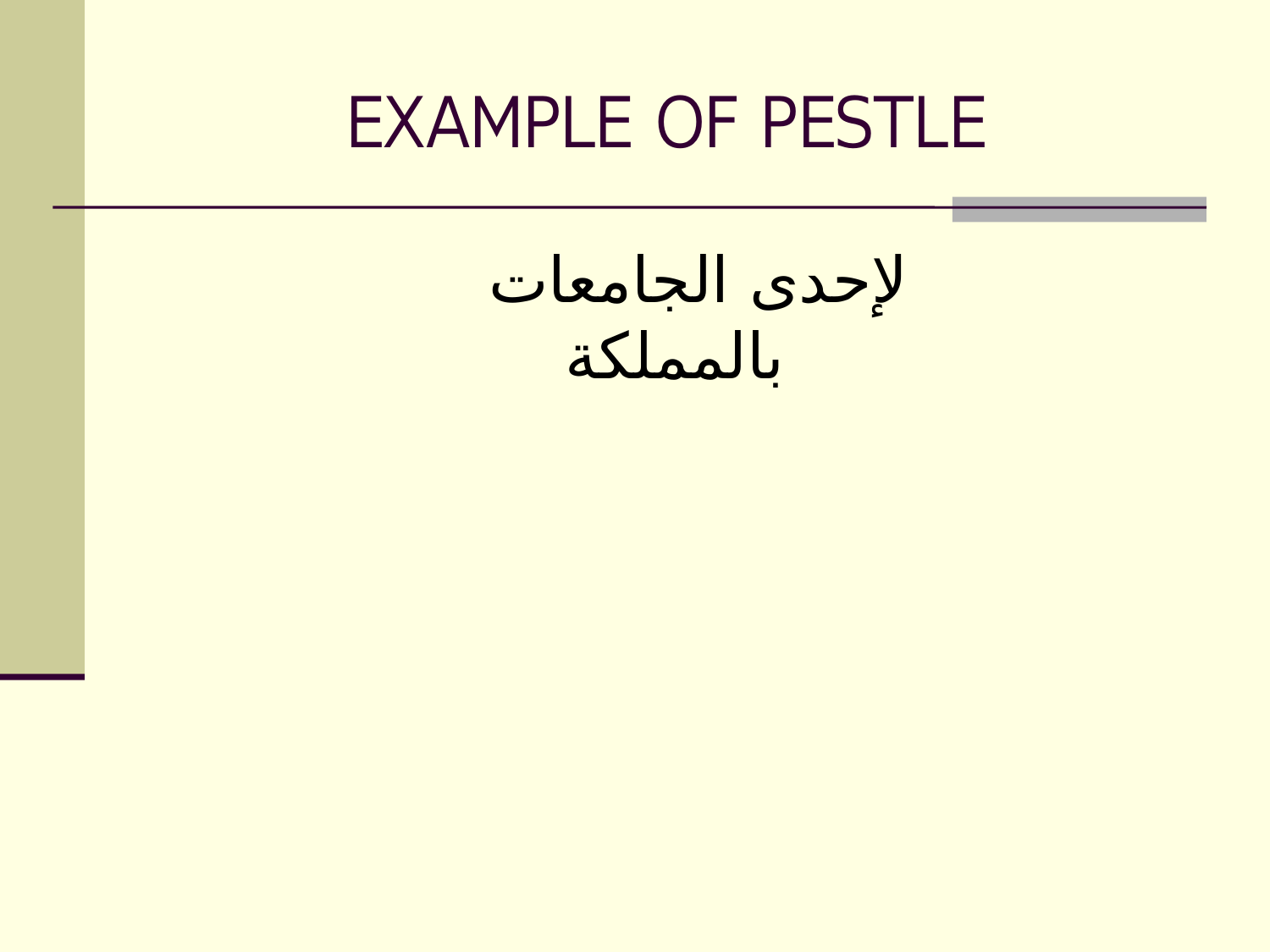

# EXAMPLE OF PESTLE

لإحدى الجامعات بالمملكة